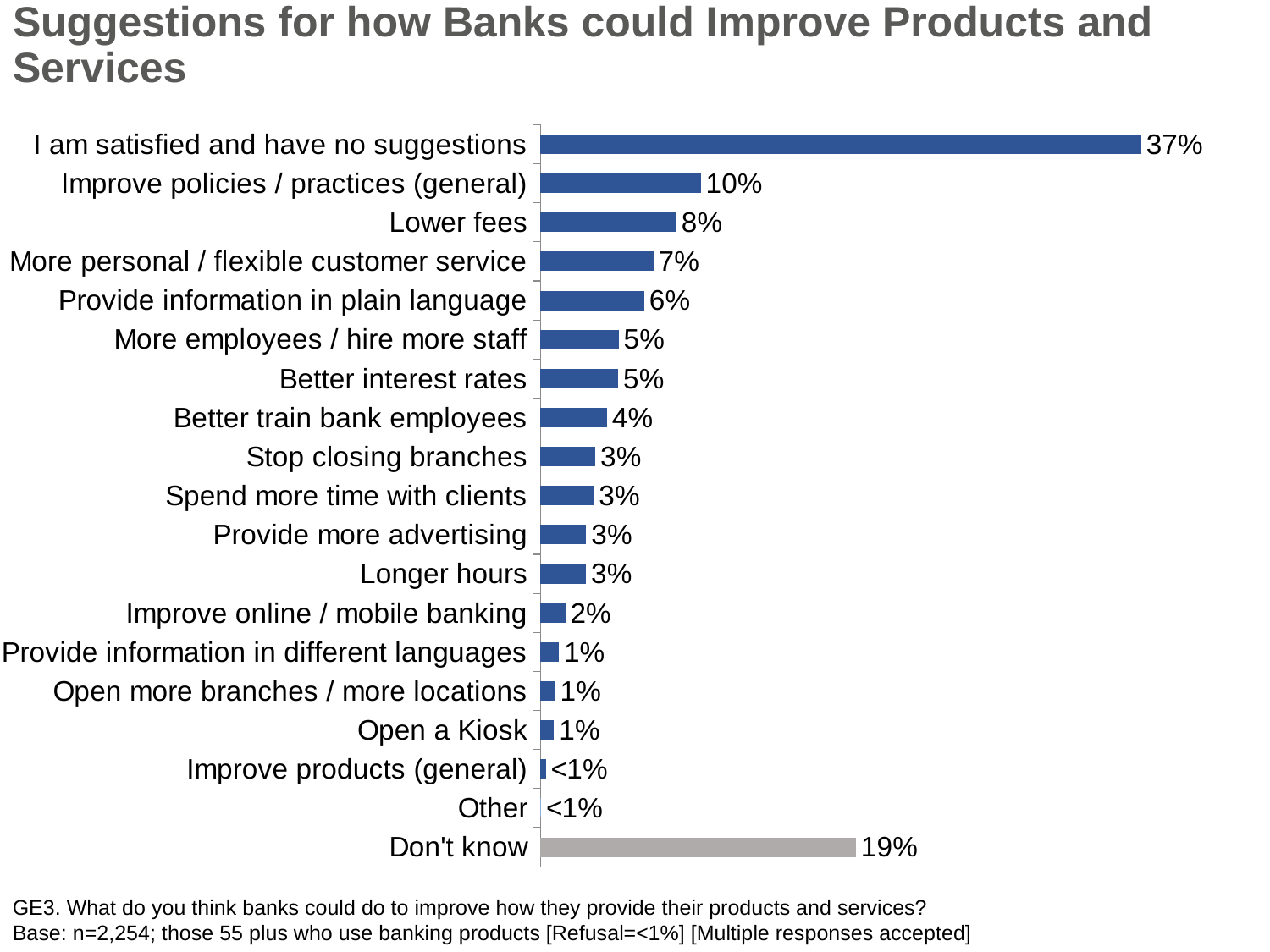

# Suggestions for how Banks could Improve Products and Services

### Chart

| Category | Series 1 |
|---|---|
| I am satisfied and have no suggestions | 0.3706481096530496 |
| Improve policies / practices (general) | 0.09889792982965347 |
| Lower fees | 0.08389326270525763 |
| More personal / flexible customer service | 0.06971333096975481 |
| Provide information in plain language | 0.06410307465664707 |
| More employees / hire more staff | 0.04823699624930377 |
| Better interest rates | 0.04799172969268874 |
| Better train bank employees | 0.04112655990563677 |
| Stop closing branches | 0.03392654019235446 |
| Spend more time with clients | 0.03301612964044916 |
| Provide more advertising | 0.02826760972229565 |
| Longer hours | 0.02811028381895603 |
| Improve online / mobile banking | 0.01526017771157565 |
| Provide information in different languages | 0.0113401821525885 |
| Open more branches / more locations | 0.00911945612422435 |
| Open a Kiosk | 0.00841494012132526 |
| Improve products (general) | 0.00337620412372996 |
| Other | 0.00039074002566271 |
| Don't know | 0.19467247772954027 |
GE3. What do you think banks could do to improve how they provide their products and services?
Base: n=2,254; those 55 plus who use banking products [Refusal=<1%] [Multiple responses accepted]